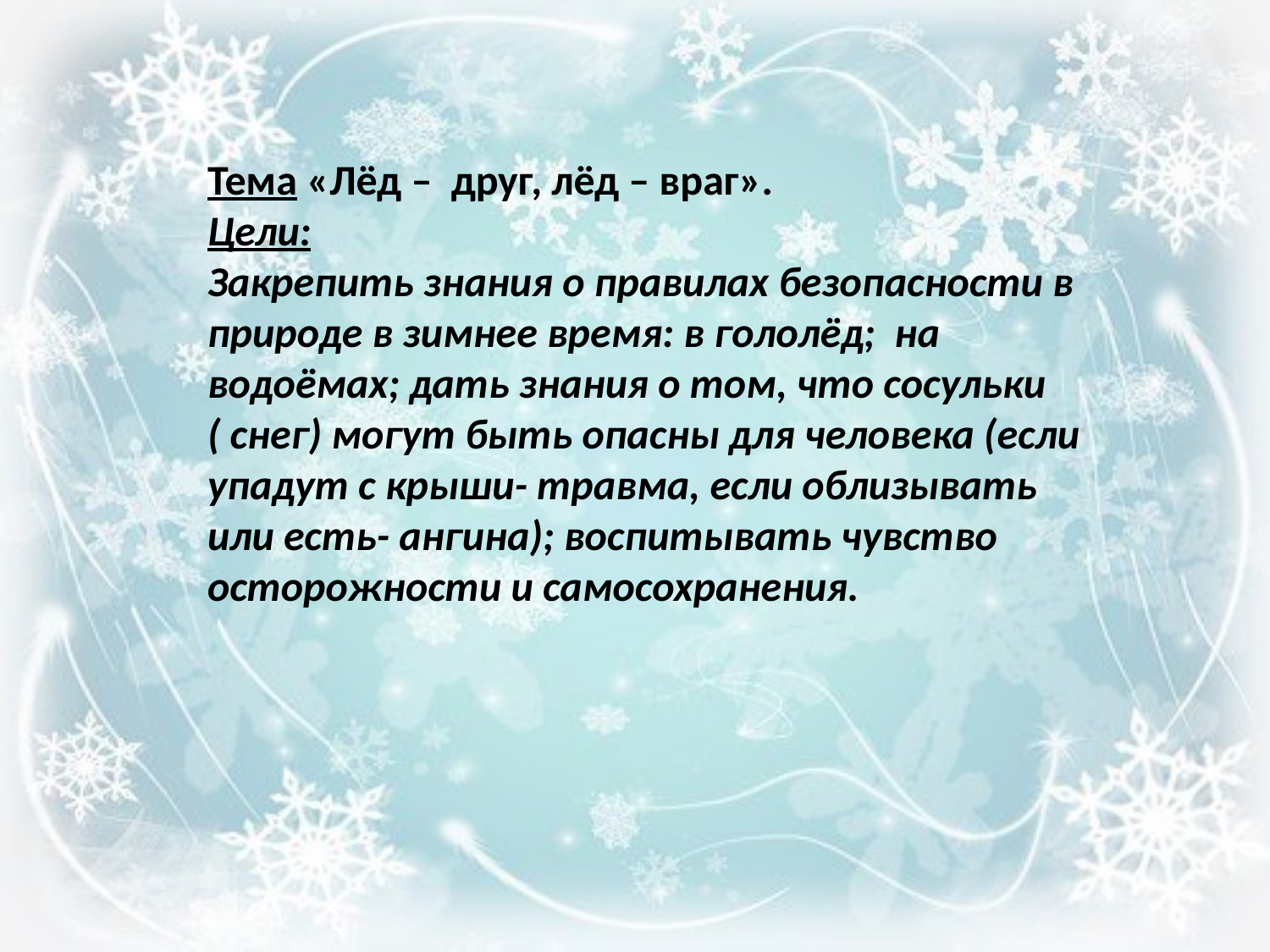

Тема «Лёд –  друг, лёд – враг».
Цели:
Закрепить знания о правилах безопасности в природе в зимнее время: в гололёд;  на водоёмах; дать знания о том, что сосульки ( снег) могут быть опасны для человека (если упадут с крыши- травма, если облизывать или есть- ангина); воспитывать чувство осторожности и самосохранения.